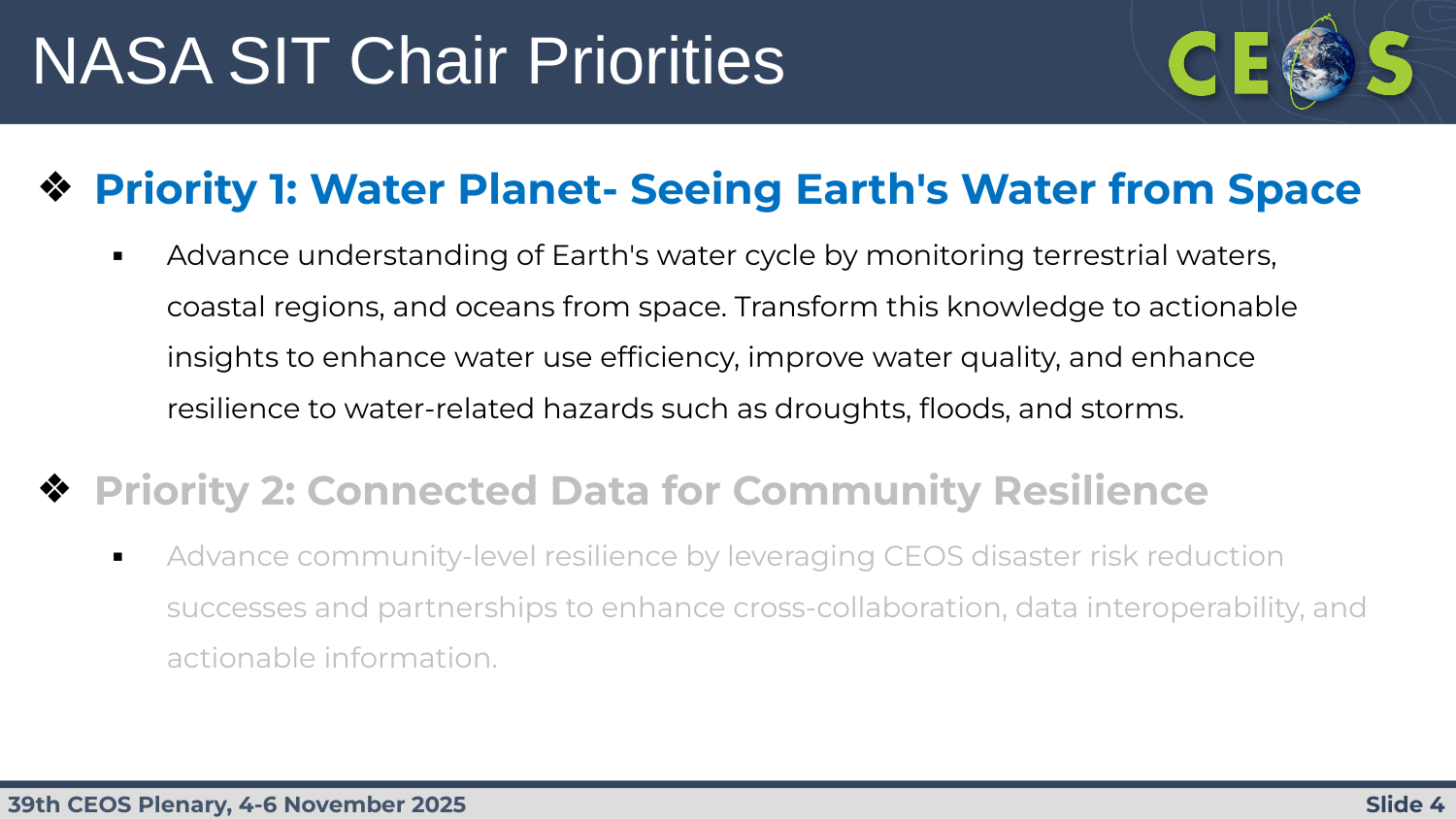

# NASA SIT Chair Priorities
Priority 1: Water Planet- Seeing Earth's Water from Space
Advance understanding of Earth's water cycle by monitoring terrestrial waters, coastal regions, and oceans from space. Transform this knowledge to actionable insights to enhance water use efficiency, improve water quality, and enhance resilience to water-related hazards such as droughts, floods, and storms.
Priority 2: Connected Data for Community Resilience
Advance community-level resilience by leveraging CEOS disaster risk reduction successes and partnerships to enhance cross-collaboration, data interoperability, and actionable information.